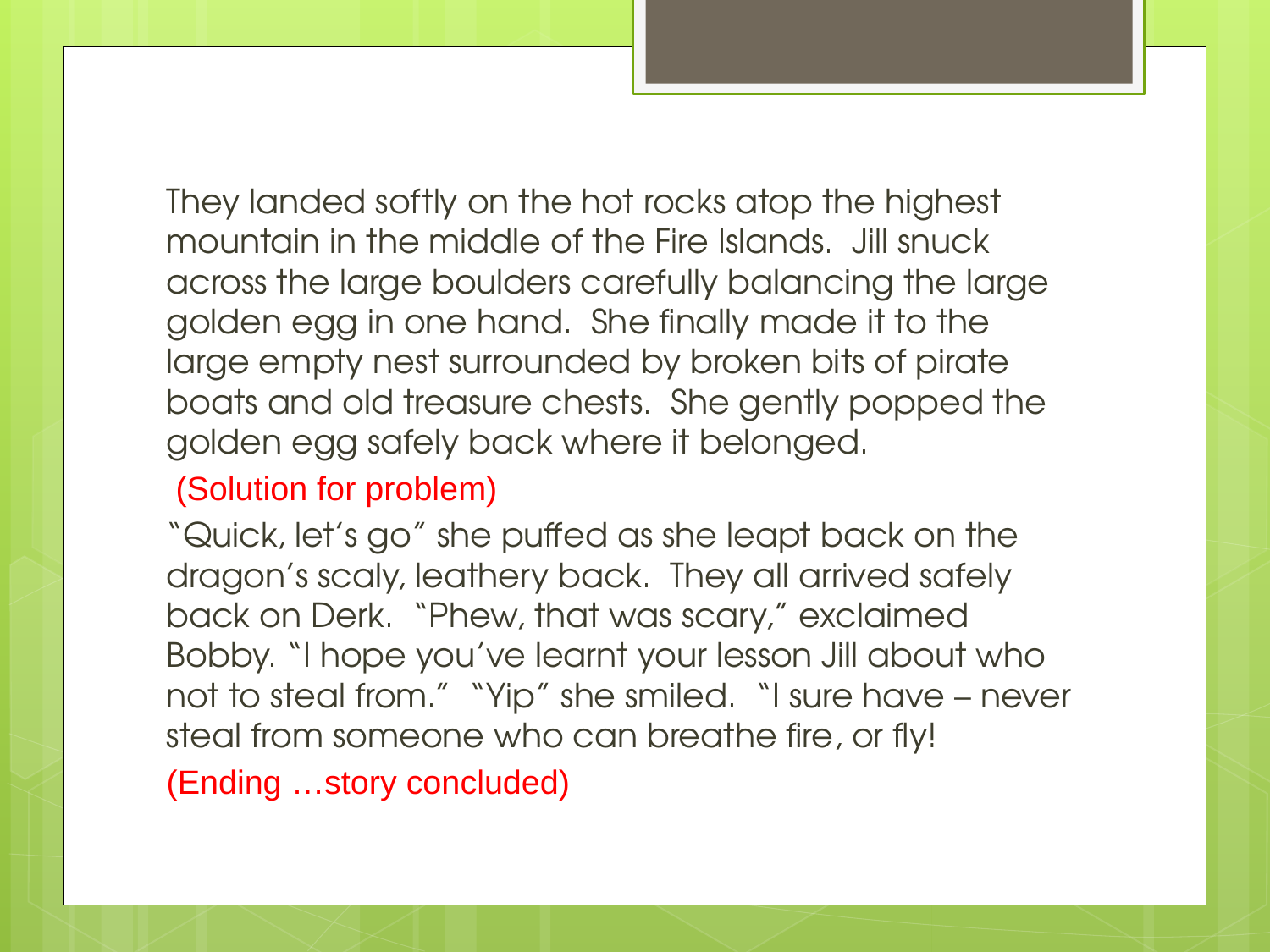

They landed softly on the hot rocks atop the highest mountain in the middle of the Fire Islands.  Jill snuck across the large boulders carefully balancing the large golden egg in one hand.  She finally made it to the large empty nest surrounded by broken bits of pirate boats and old treasure chests.  She gently popped the golden egg safely back where it belonged.
 (Solution for problem)
“Quick, let’s go” she puffed as she leapt back on the dragon’s scaly, leathery back.  They all arrived safely back on Derk.  “Phew, that was scary,” exclaimed Bobby. “I hope you’ve learnt your lesson Jill about who not to steal from.”  “Yip” she smiled.  “I sure have – never steal from someone who can breathe fire, or fly!
(Ending …story concluded)